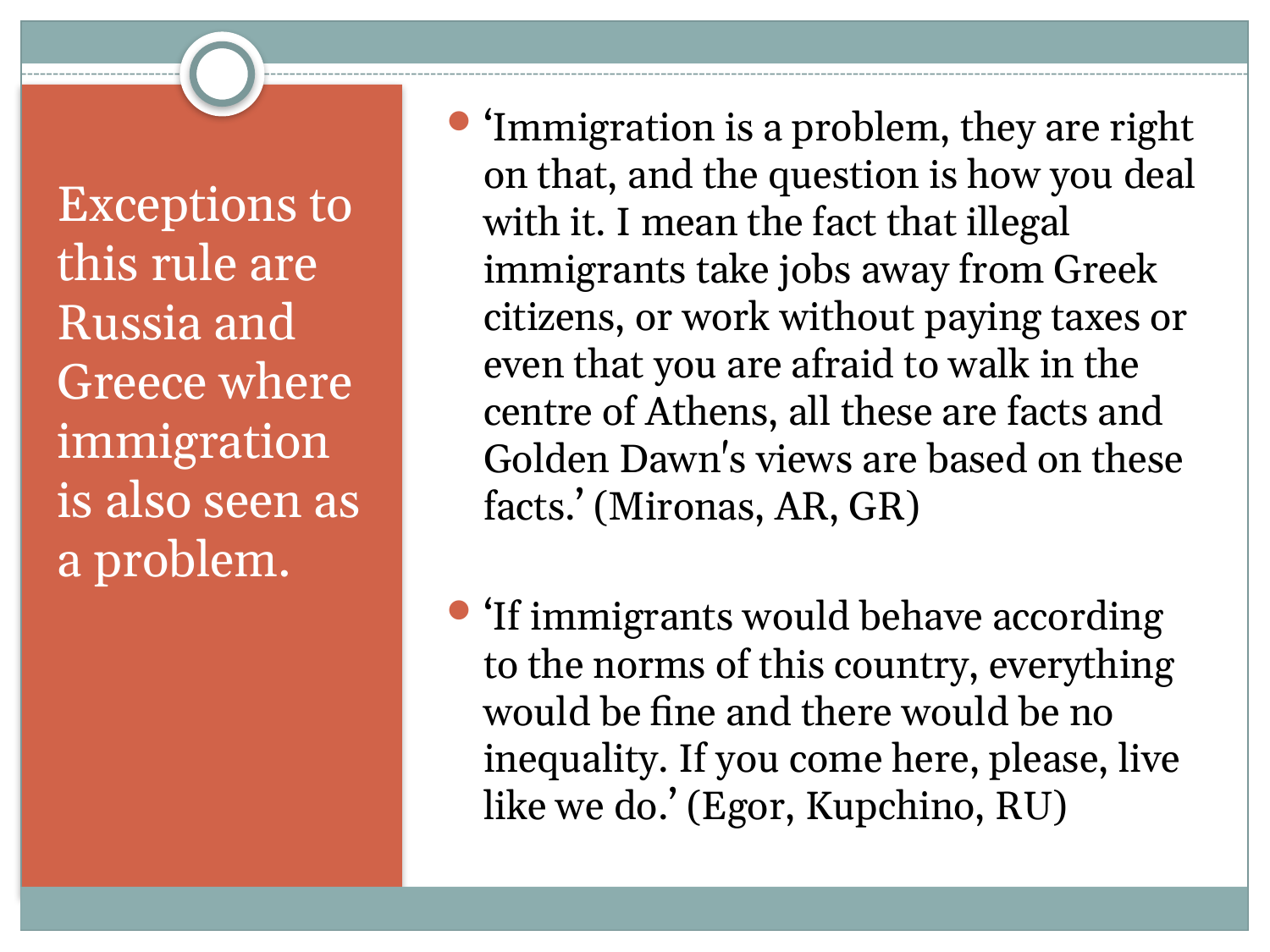

‘Immigration is a problem, they are right on that, and the question is how you deal with it. I mean the fact that illegal immigrants take jobs away from Greek citizens, or work without paying taxes or even that you are afraid to walk in the centre of Athens, all these are facts and Golden Dawn's views are based on these facts.’ (Mironas, AR, GR)

‘If immigrants would behave according to the norms of this country, everything would be fine and there would be no inequality. If you come here, please, live like we do.’ (Egor, Kupchino, RU)

Exceptions to this rule are Russia and Greece where immigration is also seen as a problem.